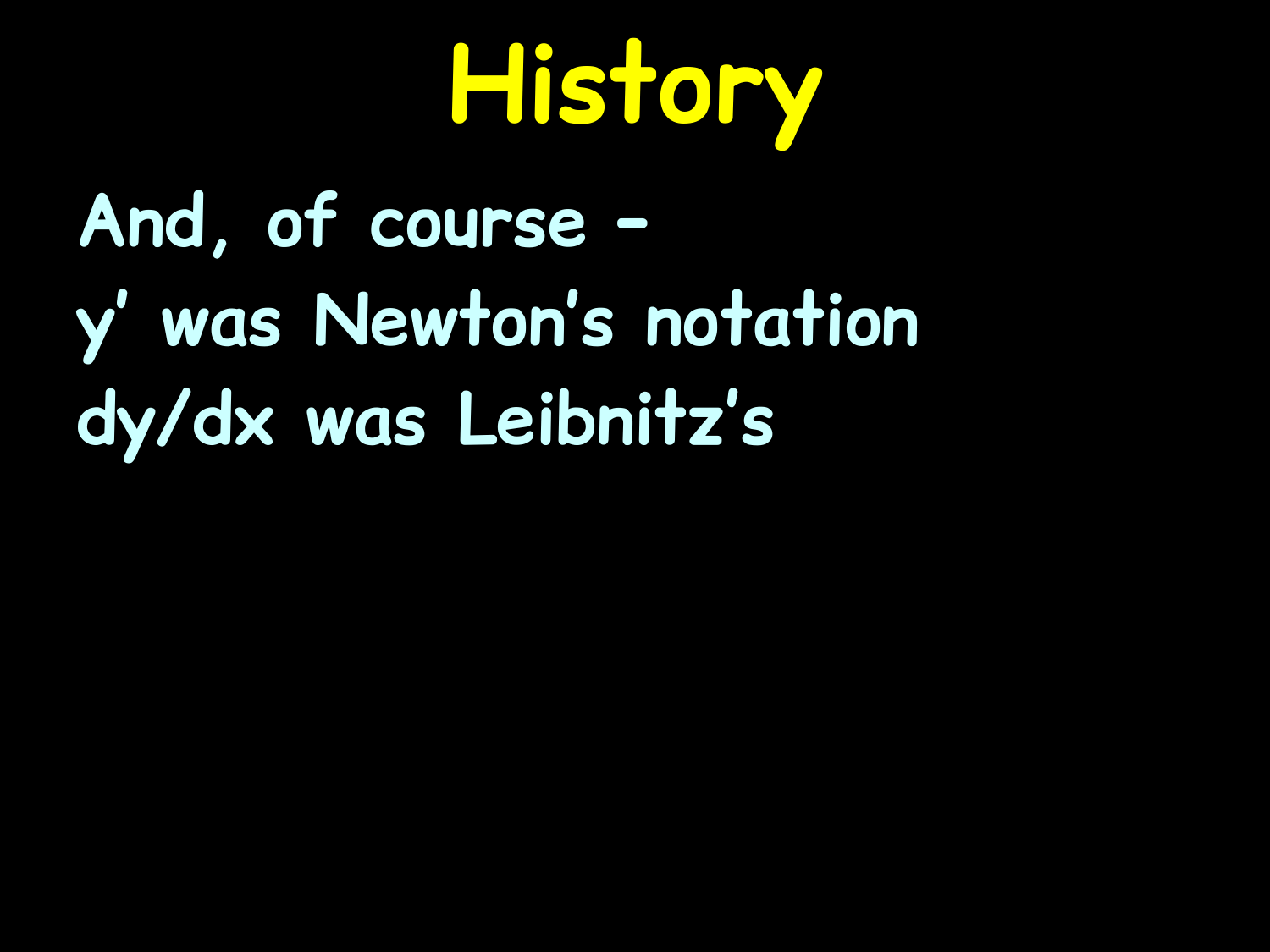

# History
And, of course –
y’ was Newton’s notation
dy/dx was Leibnitz’s